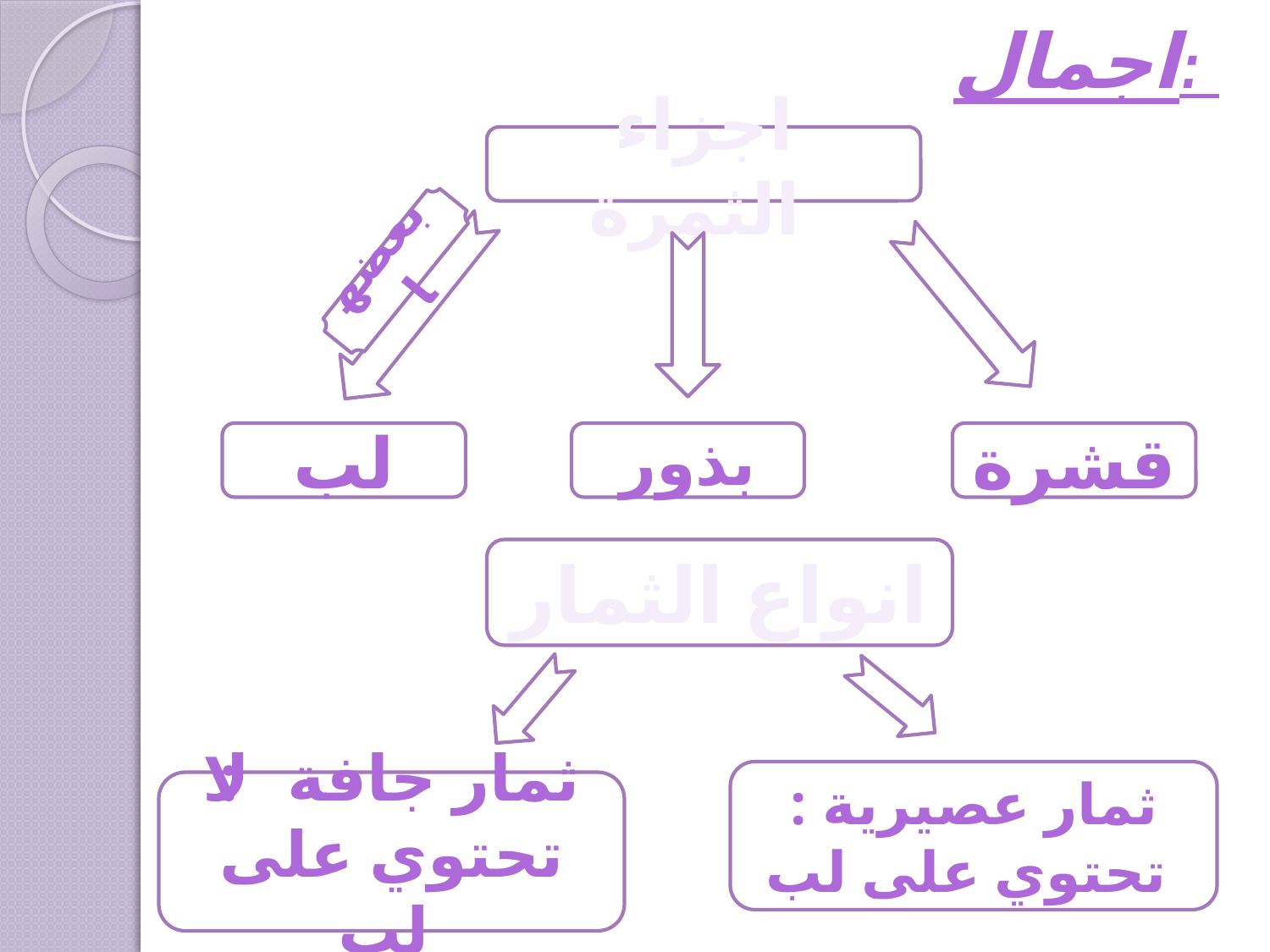

# اجمال:
اجزاء الثمرة
بعضها

لب
بذور
قشرة
انواع الثمار

ثمار عصيرية : تحتوي على لب
ثمار جافة: لا تحتوي على لب